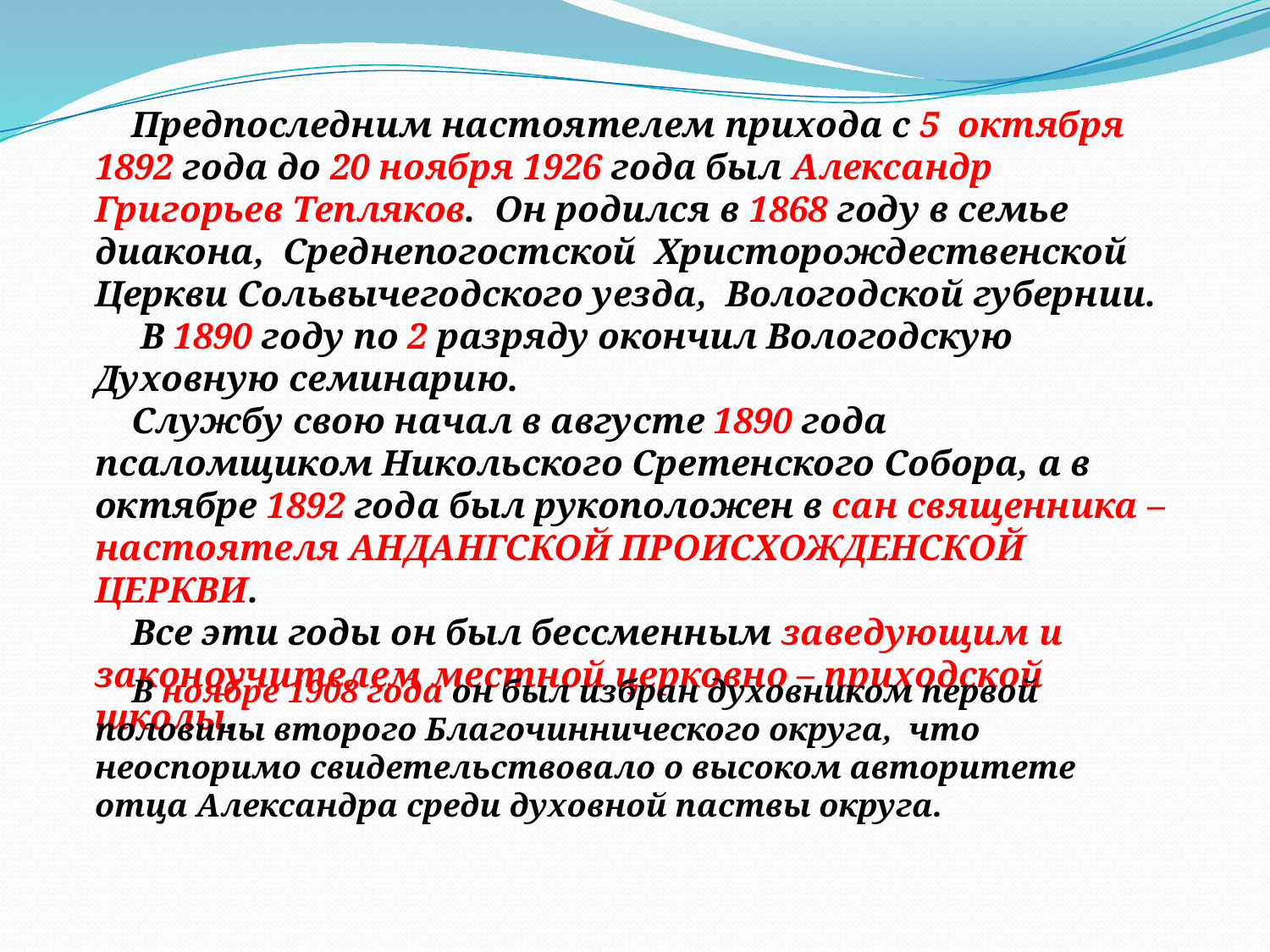

Предпоследним настоятелем прихода с 5  октября 1892 года до 20 ноября 1926 года был Александр Григорьев Тепляков.  Он родился в 1868 году в семье диакона,  Среднепогостской  Христорождественской Церкви Сольвычегодского уезда,  Вологодской губернии.
 В 1890 году по 2 разряду окончил Вологодскую Духовную семинарию.
Службу свою начал в августе 1890 года псаломщиком Никольского Сретенского Собора, а в октябре 1892 года был рукоположен в сан священника – настоятеля АНДАНГСКОЙ ПРОИСХОЖДЕНСКОЙ ЦЕРКВИ.
Все эти годы он был бессменным заведующим и законоучителем местной церковно – приходской школы.
В ноябре 1908 года он был избран духовником первой половины второго Благочиннического округа,  что неоспоримо свидетельствовало о высоком авторитете отца Александра среди духовной паствы округа.